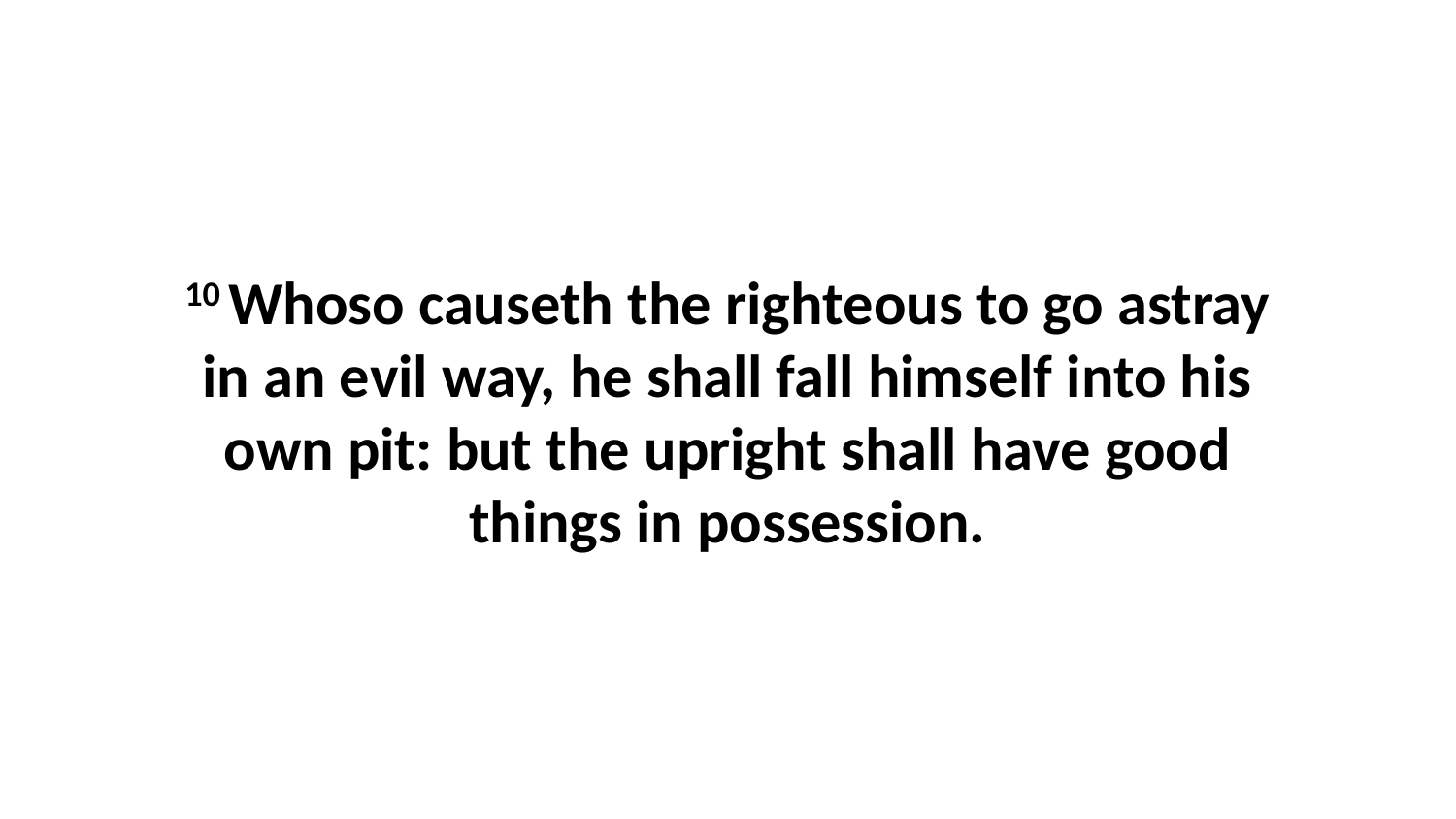

10 Whoso causeth the righteous to go astray in an evil way, he shall fall himself into his own pit: but the upright shall have good things in possession.